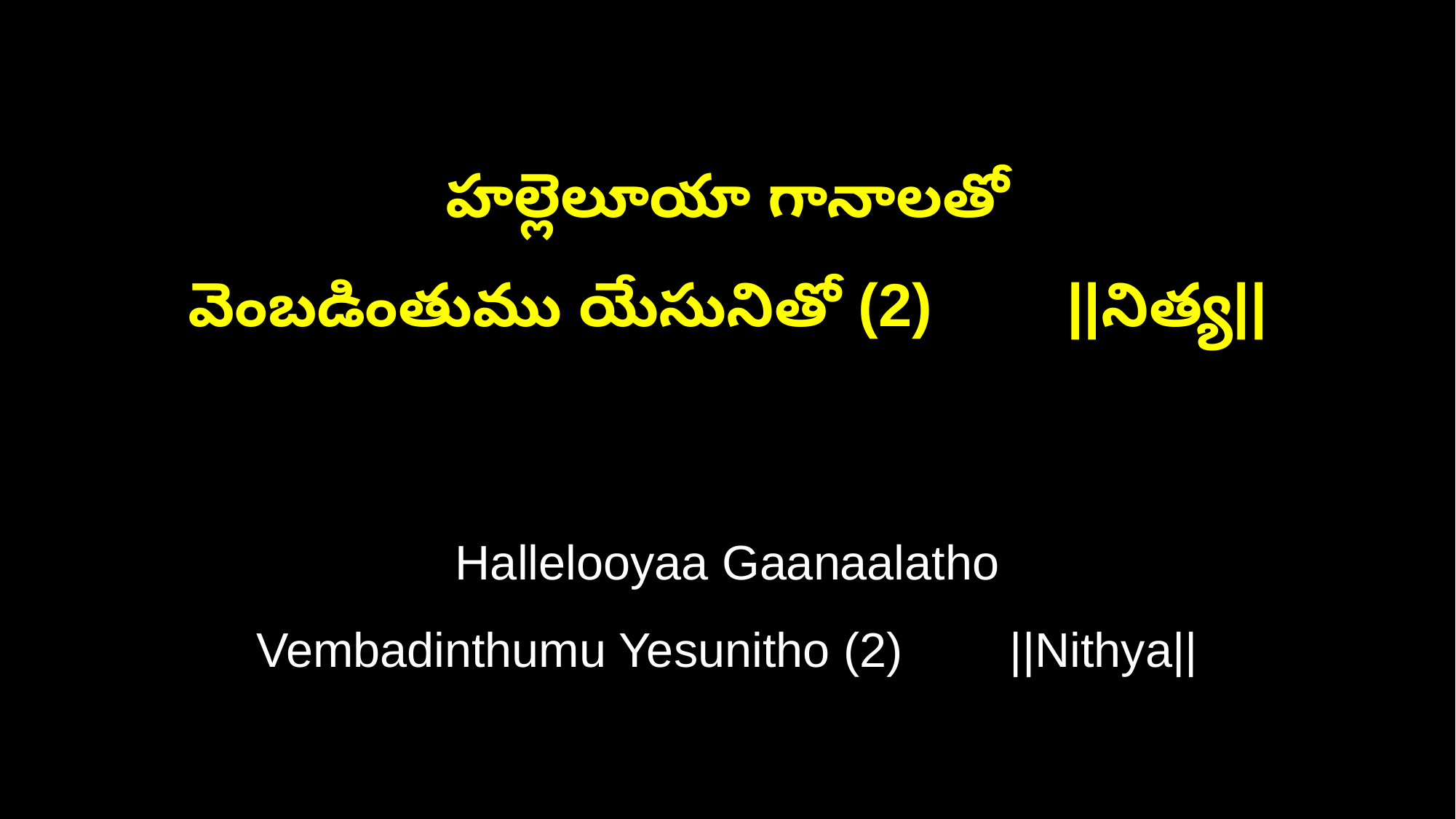

హల్లెలూయా గానాలతో
వెంబడింతుము యేసునితో (2)        ||నిత్య||
Hallelooyaa Gaanaalatho
Vembadinthumu Yesunitho (2)        ||Nithya||